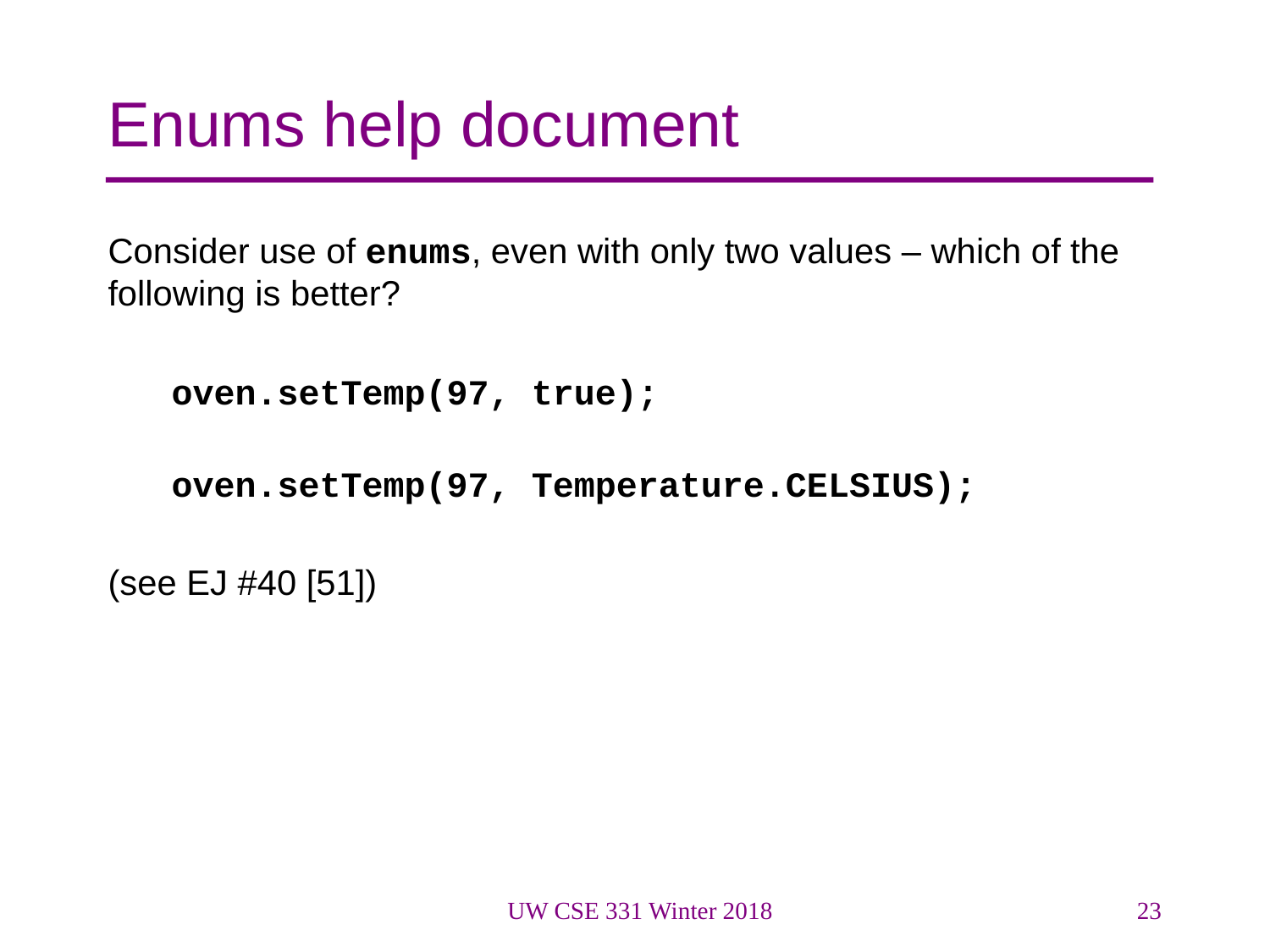

# Enums help document
Consider use of enums, even with only two values – which of the following is better?

oven.setTemp(97, true);
oven.setTemp(97, Temperature.CELSIUS);

(see EJ #40 [51])
UW CSE 331 Winter 2018
23